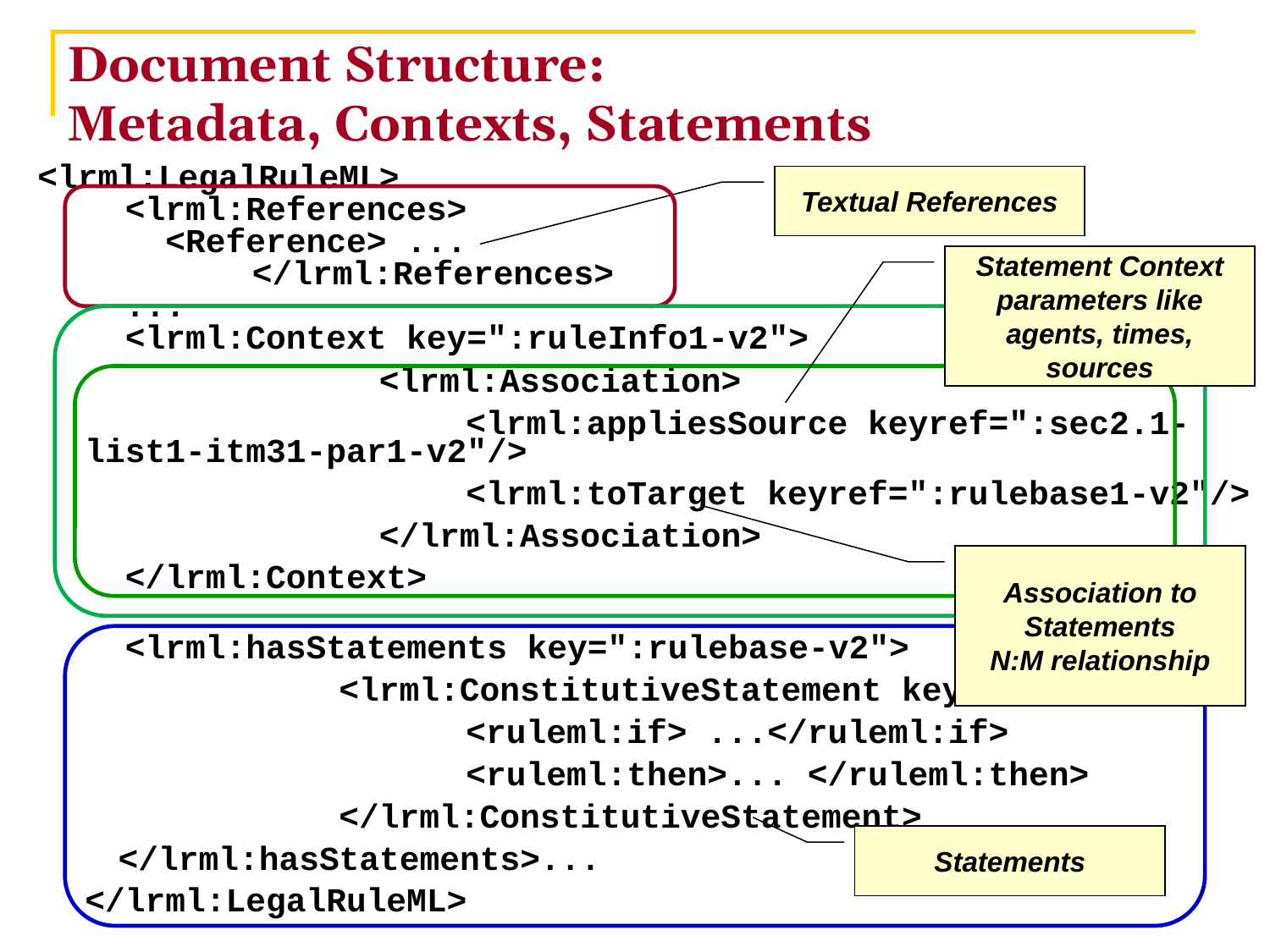

# Document Structure: Metadata, Contexts, Statements
<lrml:LegalRuleML>
  <lrml:References>
    <Reference> ...
	  </lrml:References>
  ...
  <lrml:Context key=":ruleInfo1-v2">
			  <lrml:Association>
				<lrml:appliesSource keyref=":sec2.1-list1-itm31-par1-v2"/>
				<lrml:toTarget keyref=":rulebase1-v2"/>
			  </lrml:Association>
	  </lrml:Context>
  <lrml:hasStatements key=":rulebase-v2">
			<lrml:ConstitutiveStatement key=":rule1a-v2">
				<ruleml:if> ...</ruleml:if>
				<ruleml:then>... </ruleml:then>
			</lrml:ConstitutiveStatement>
    </lrml:hasStatements>...
	</lrml:LegalRuleML>
Textual References

Statement Context parameters like agents, times, sources

Association to Statements
N:M relationship

Statements